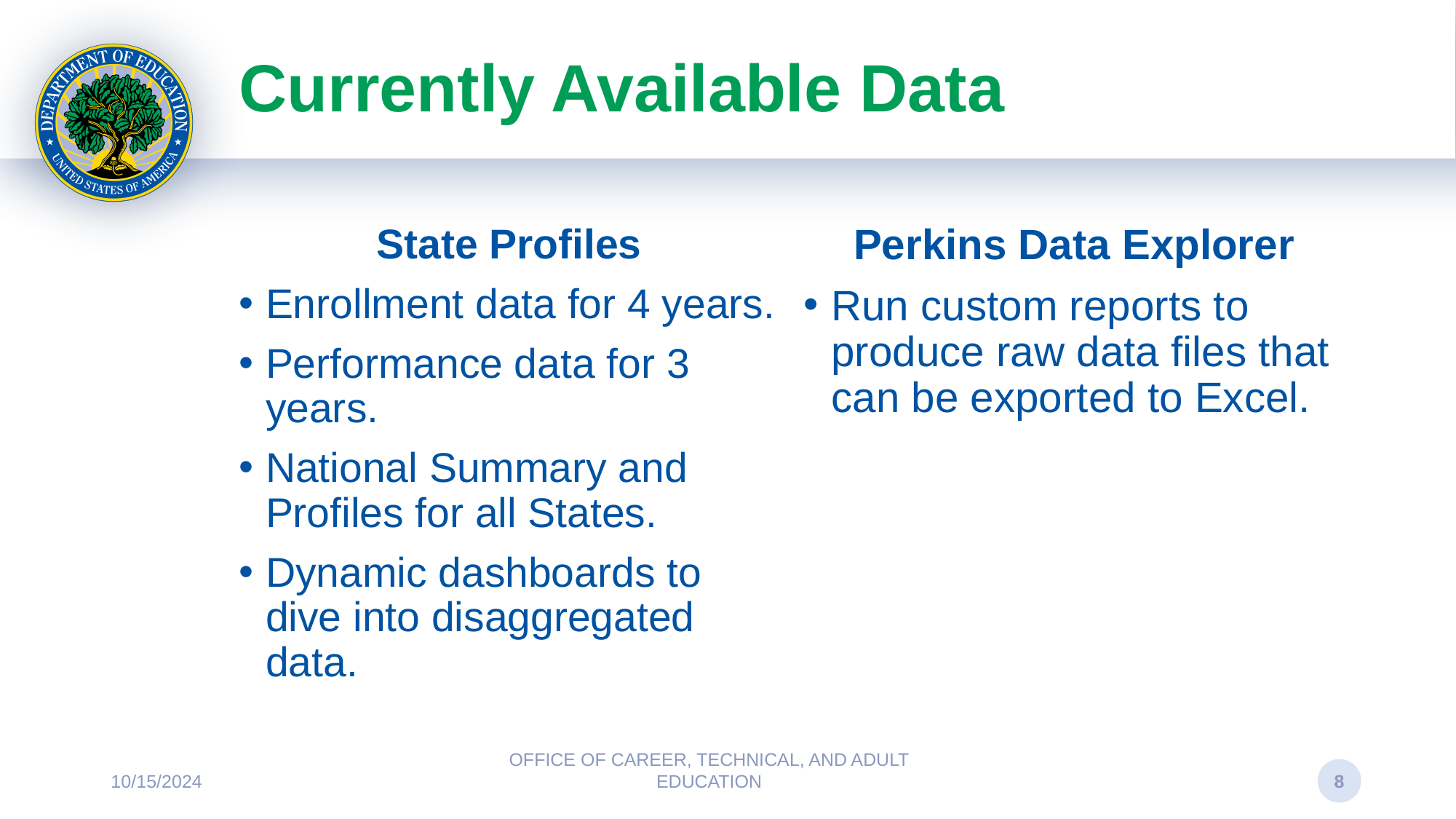

# Currently Available Data
State Profiles
Enrollment data for 4 years.
Performance data for 3 years.
National Summary and Profiles for all States.
Dynamic dashboards to dive into disaggregated data.
Perkins Data Explorer
Run custom reports to produce raw data files that can be exported to Excel.
OFFICE OF CAREER, TECHNICAL, AND ADULT EDUCATION
10/15/2024
8